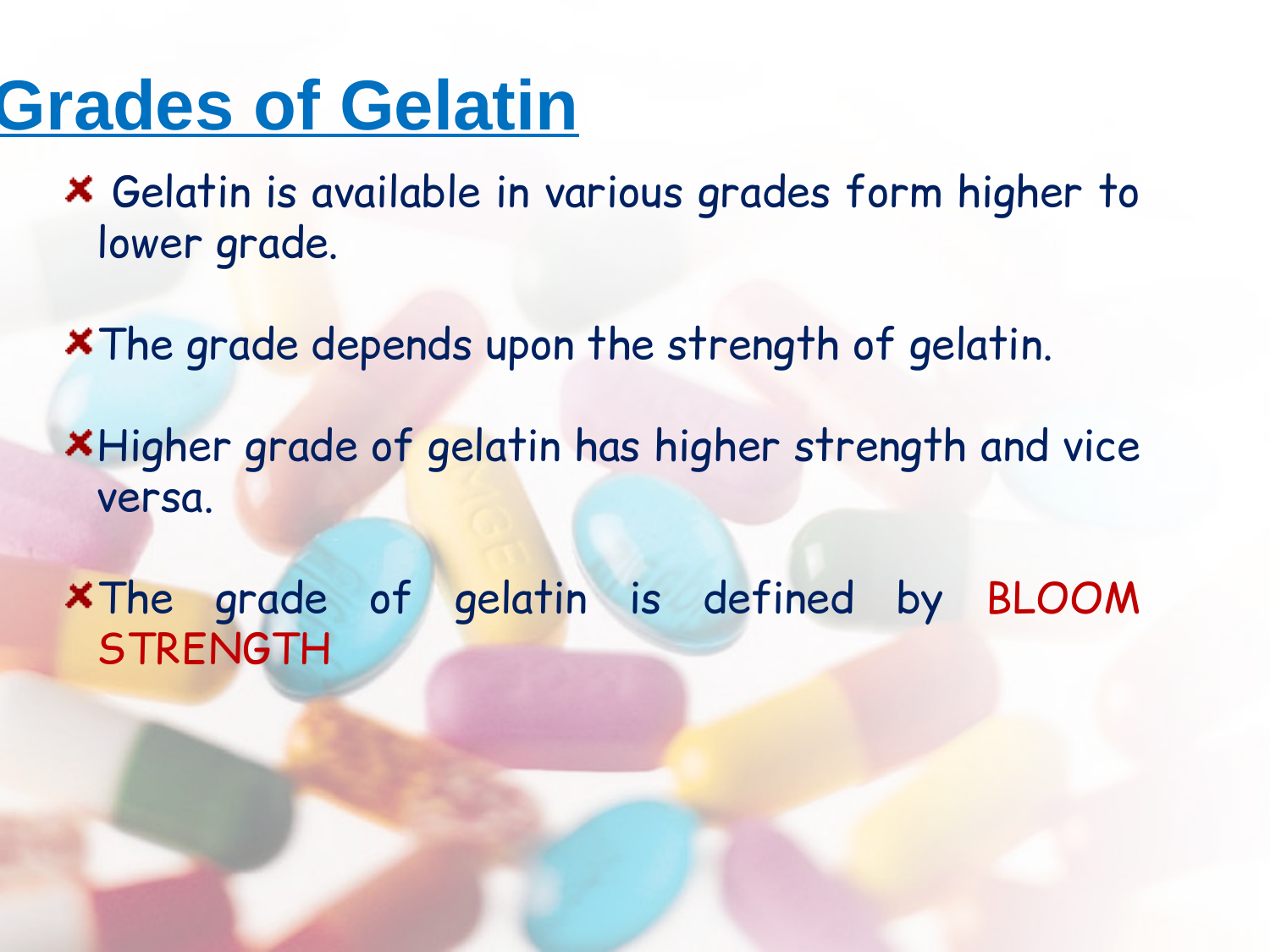

Grades of Gelatin
 Gelatin is available in various grades form higher to lower grade.

The grade depends upon the strength of gelatin.

Higher grade of gelatin has higher strength and vice versa.

The grade of gelatin is defined by BLOOM STRENGTH